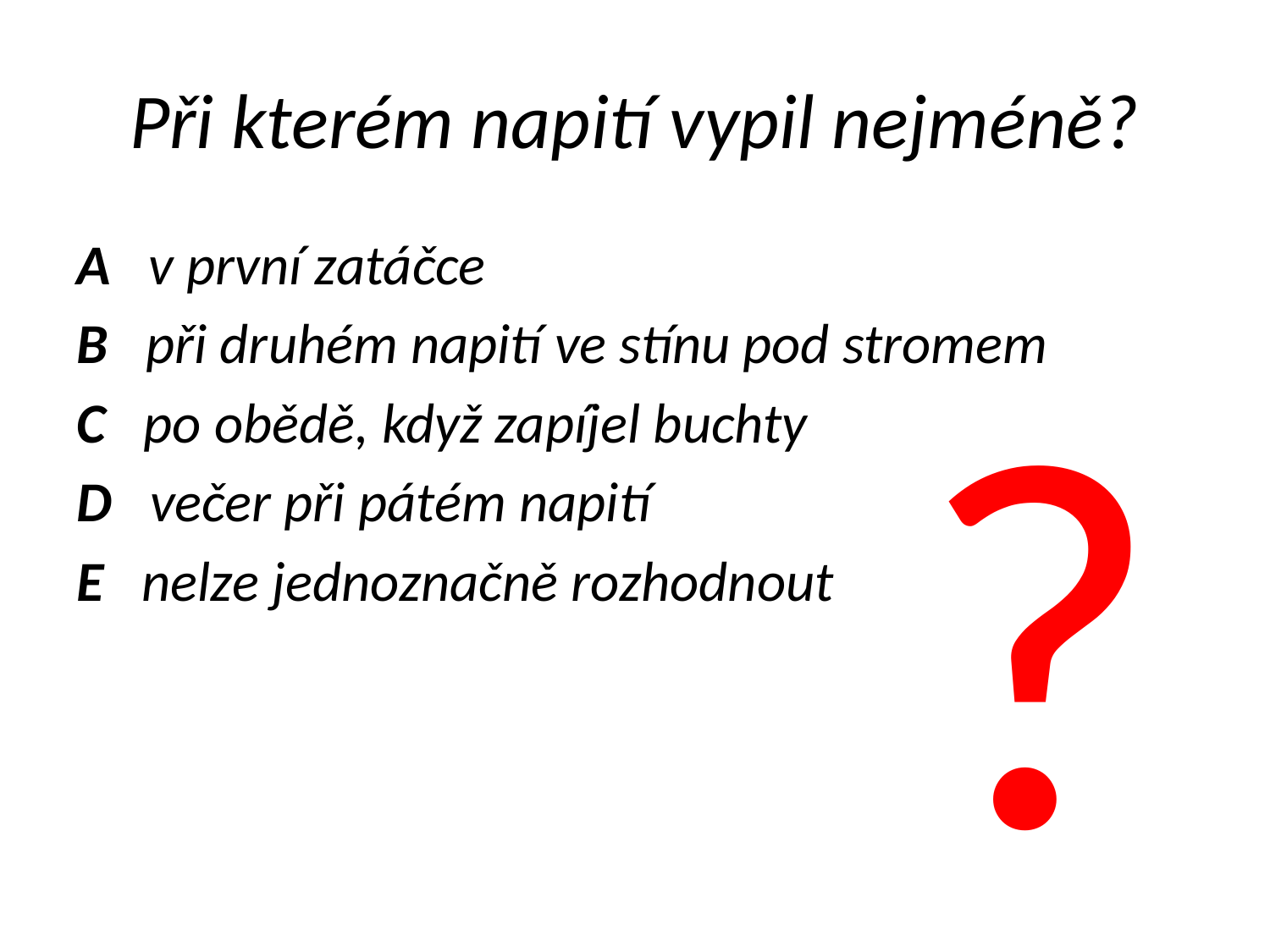

# Při kterém napití vypil nejméně?
A   v první zatáčce
B   při druhém napití ve stínu pod stromem
C   po obědě, když zapíjel buchty
D   večer při pátém napití
E   nelze jednoznačně rozhodnout

?